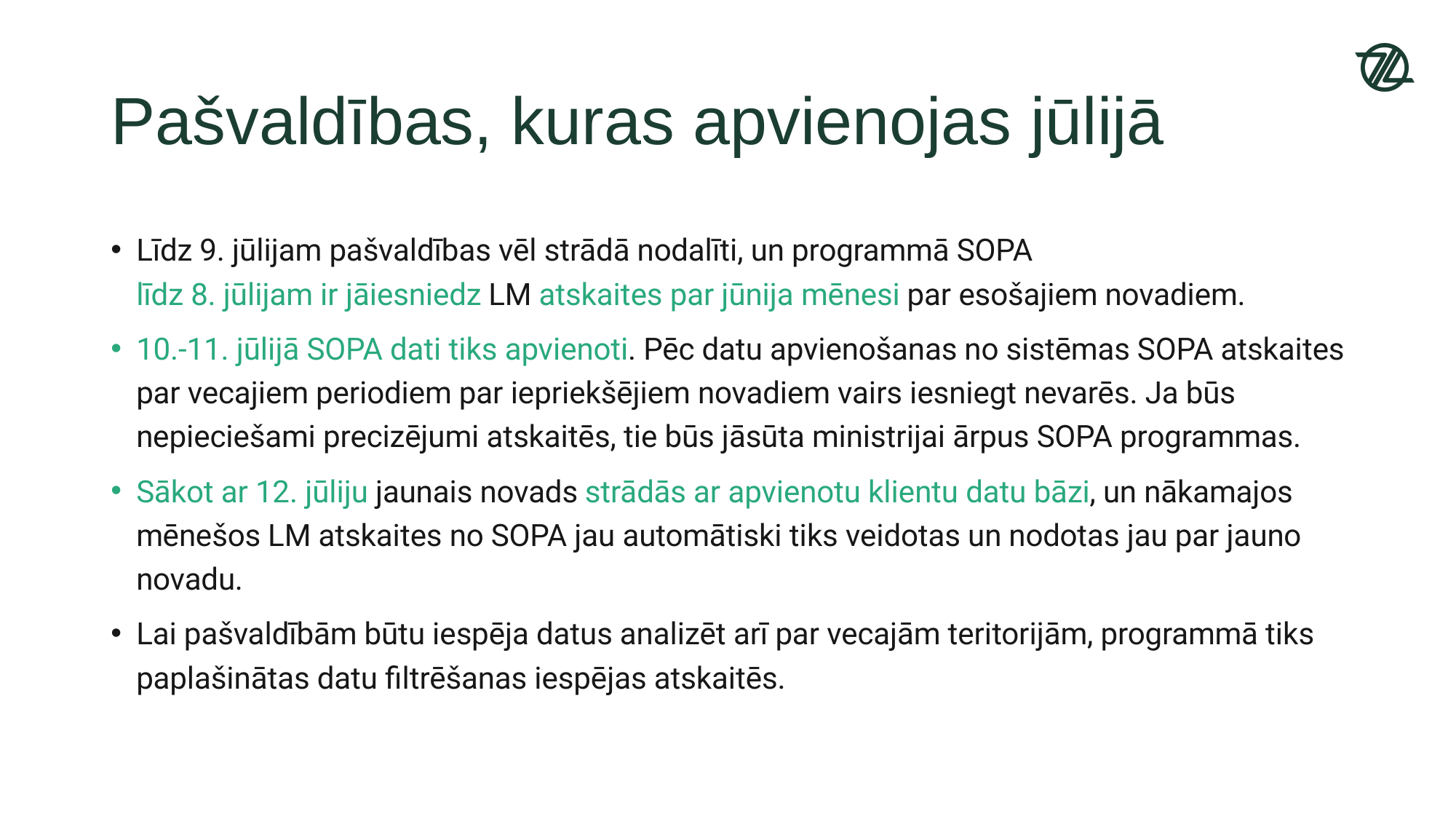

# Pašvaldības, kuras apvienojas jūlijā
Līdz 9. jūlijam pašvaldības vēl strādā nodalīti, un programmā SOPA
līdz 8. jūlijam ir jāiesniedz LM atskaites par jūnija mēnesi par esošajiem novadiem.
10.-11. jūlijā SOPA dati tiks apvienoti. Pēc datu apvienošanas no sistēmas SOPA atskaites par vecajiem periodiem par iepriekšējiem novadiem vairs iesniegt nevarēs. Ja būs nepieciešami precizējumi atskaitēs, tie būs jāsūta ministrijai ārpus SOPA programmas.
Sākot ar 12. jūliju jaunais novads strādās ar apvienotu klientu datu bāzi, un nākamajos mēnešos LM atskaites no SOPA jau automātiski tiks veidotas un nodotas jau par jauno novadu.
Lai pašvaldībām būtu iespēja datus analizēt arī par vecajām teritorijām, programmā tiks paplašinātas datu filtrēšanas iespējas atskaitēs.